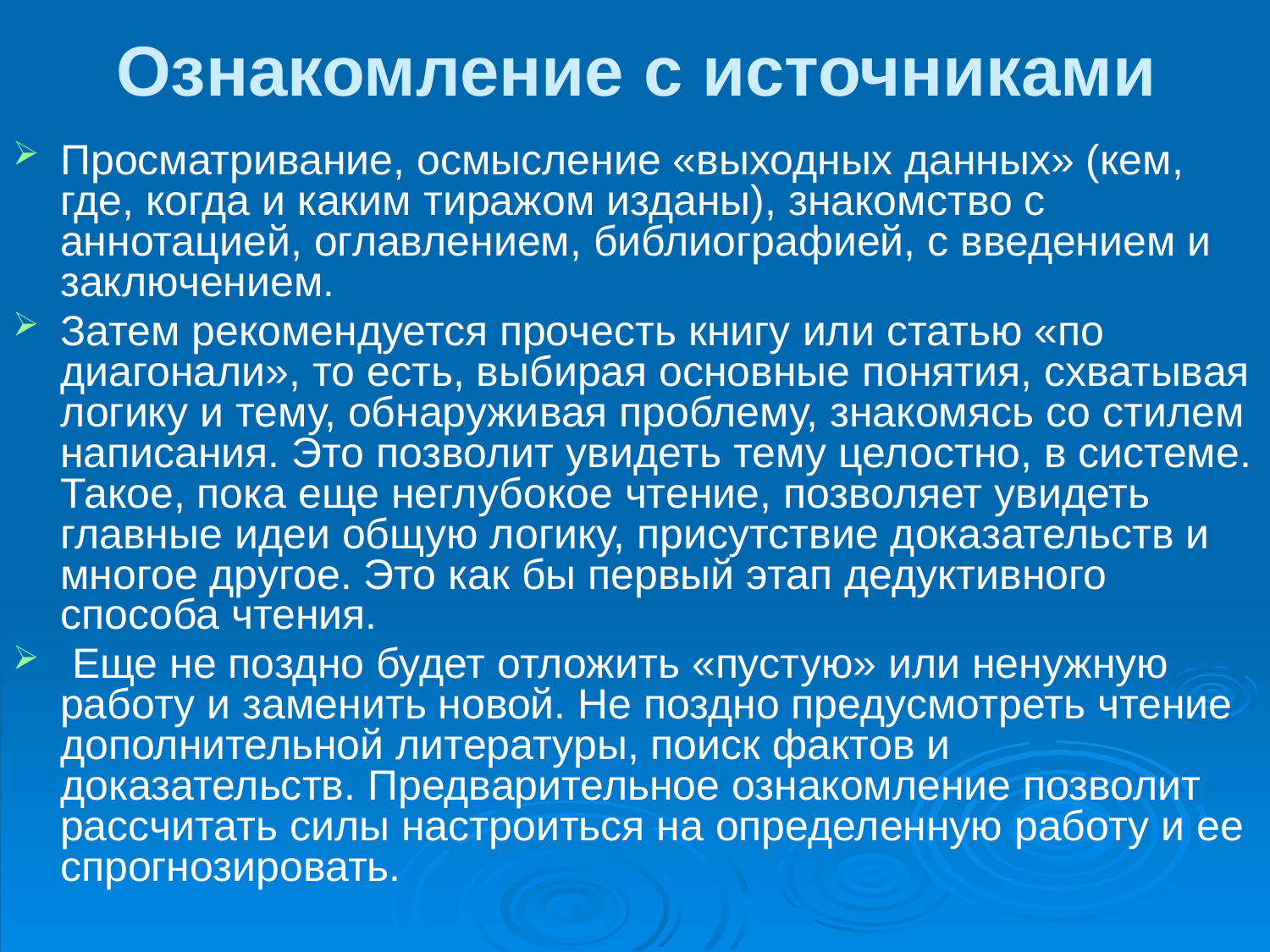

# Ознакомление с источниками
Просматривание, осмысление «выходных данных» (кем, где, когда и каким тиражом изданы), знакомство с аннотацией, оглавлением, библиографией, с введением и заключением.
Затем рекомендуется прочесть книгу или статью «по диагонали», то есть, выбирая основные понятия, схватывая логику и тему, обнаруживая проблему, знакомясь со стилем написания. Это позволит увидеть тему целостно, в системе. Такое, пока еще неглубокое чтение, позволяет увидеть главные идеи общую логику, присутствие доказательств и многое другое. Это как бы первый этап дедуктивного способа чтения.
 Еще не поздно будет отложить «пустую» или ненужную работу и заменить новой. Не поздно предусмотреть чтение дополнительной литературы, поиск фактов и доказательств. Предварительное ознакомление позволит рассчитать силы настроиться на определенную работу и ее спрогнозировать.